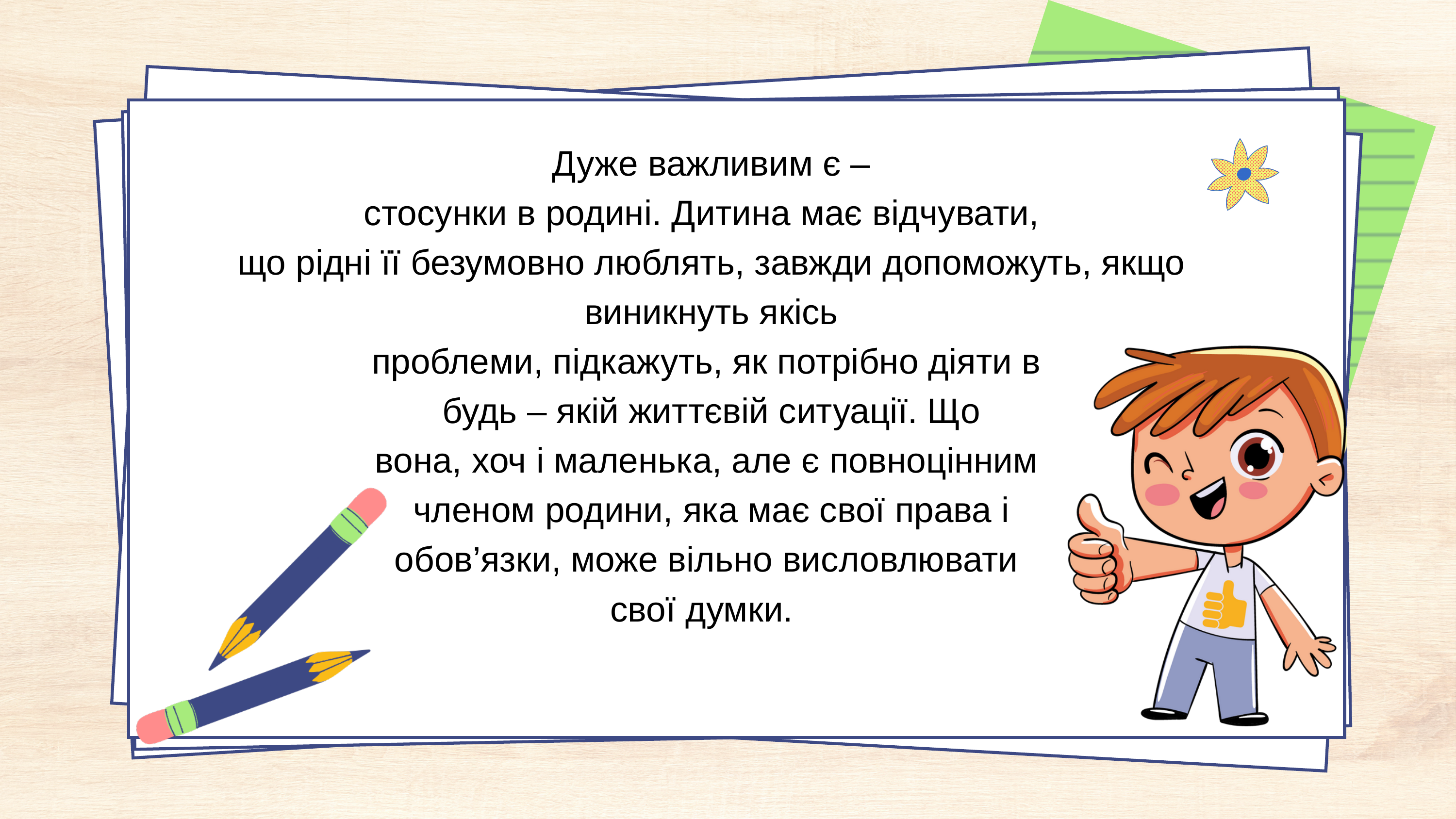

Дуже важливим є –
стосунки в родині. Дитина має відчувати,
що рідні її безумовно люблять, завжди допоможуть, якщо виникнуть якісь
проблеми, підкажуть, як потрібно діяти в
будь – якій життєвій ситуації. Що
вона, хоч і маленька, але є повноцінним
членом родини, яка має свої права і
обов’язки, може вільно висловлювати
свої думки.